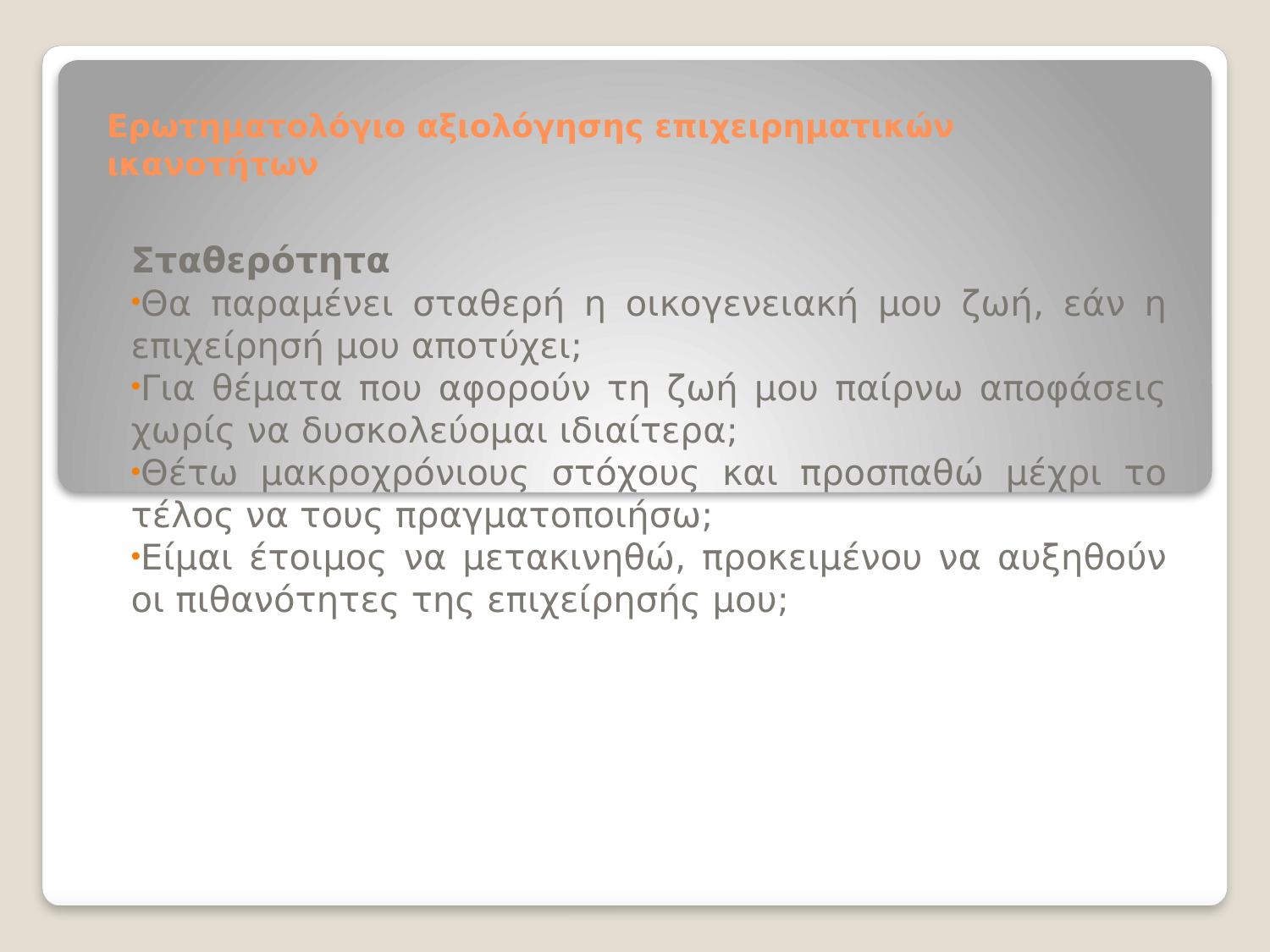

# Ερωτηματολόγιο αξιολόγησης επιχειρηματικών ικανοτήτων
Σταθερότητα
Θα παραμένει σταθερή η οικογενειακή μου ζωή, εάν η επιχείρησή μου αποτύχει;
Για θέματα που αφορούν τη ζωή μου παίρνω αποφάσεις χωρίς να δυσκολεύομαι ιδιαίτερα;
Θέτω μακροχρόνιους στόχους και προσπαθώ μέχρι το τέλος να τους πραγματοποιήσω;
Είμαι έτοιμος να μετακινηθώ, προκειμένου να αυξηθούν οι πιθανότητες της επιχείρησής μου;